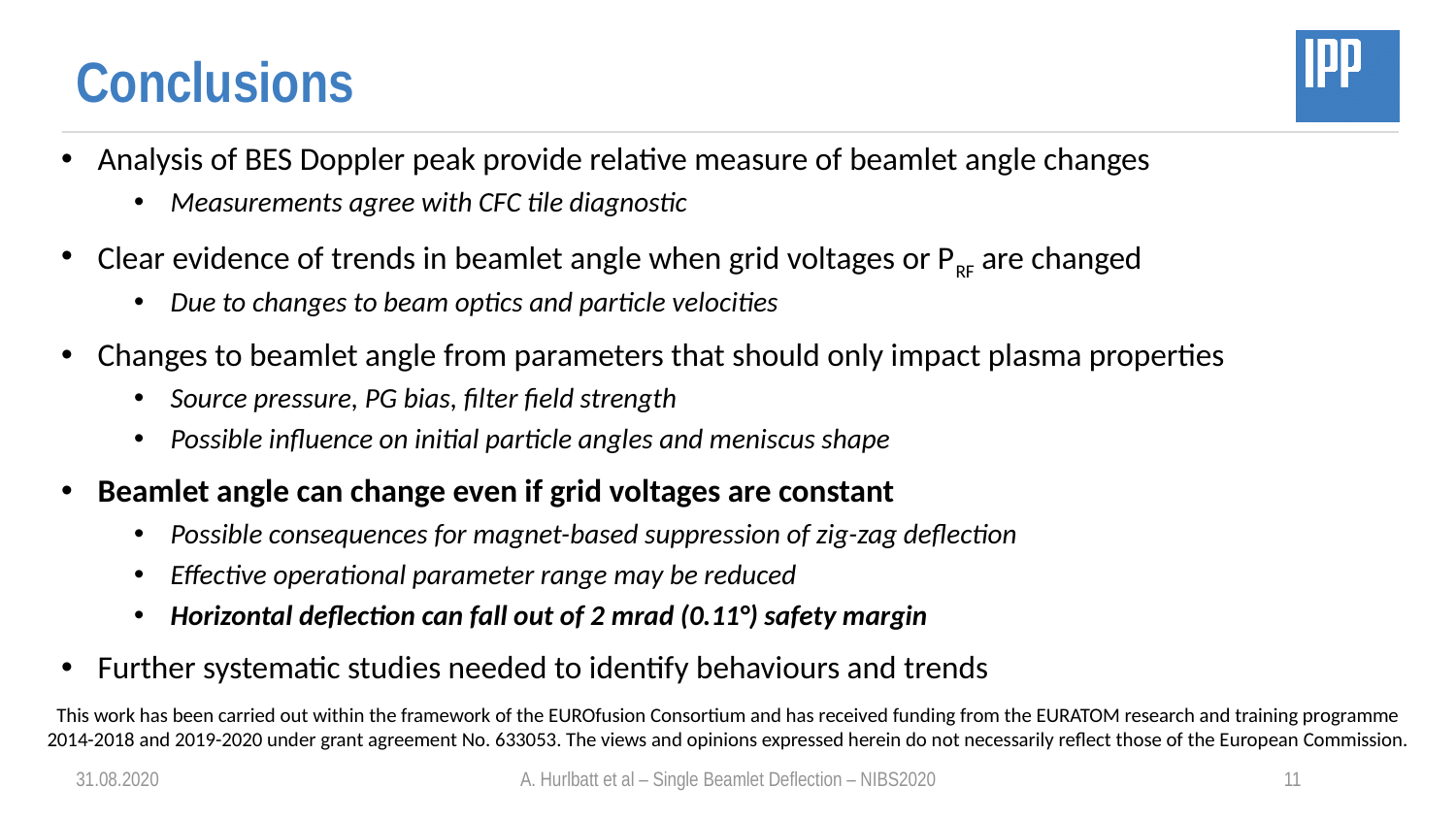

# Conclusions
Analysis of BES Doppler peak provide relative measure of beamlet angle changes
Measurements agree with CFC tile diagnostic
Clear evidence of trends in beamlet angle when grid voltages or PRF are changed
Due to changes to beam optics and particle velocities
Changes to beamlet angle from parameters that should only impact plasma properties
Source pressure, PG bias, filter field strength
Possible influence on initial particle angles and meniscus shape
Beamlet angle can change even if grid voltages are constant
Possible consequences for magnet-based suppression of zig-zag deflection
Effective operational parameter range may be reduced
Horizontal deflection can fall out of 2 mrad (0.11°) safety margin
Further systematic studies needed to identify behaviours and trends

This work has been carried out within the framework of the EUROfusion Consortium and has received funding from the EURATOM research and training programme 2014-2018 and 2019-2020 under grant agreement No. 633053. The views and opinions expressed herein do not necessarily reflect those of the European Commission.
31.08.2020
A. Hurlbatt et al – Single Beamlet Deflection – NIBS2020
11